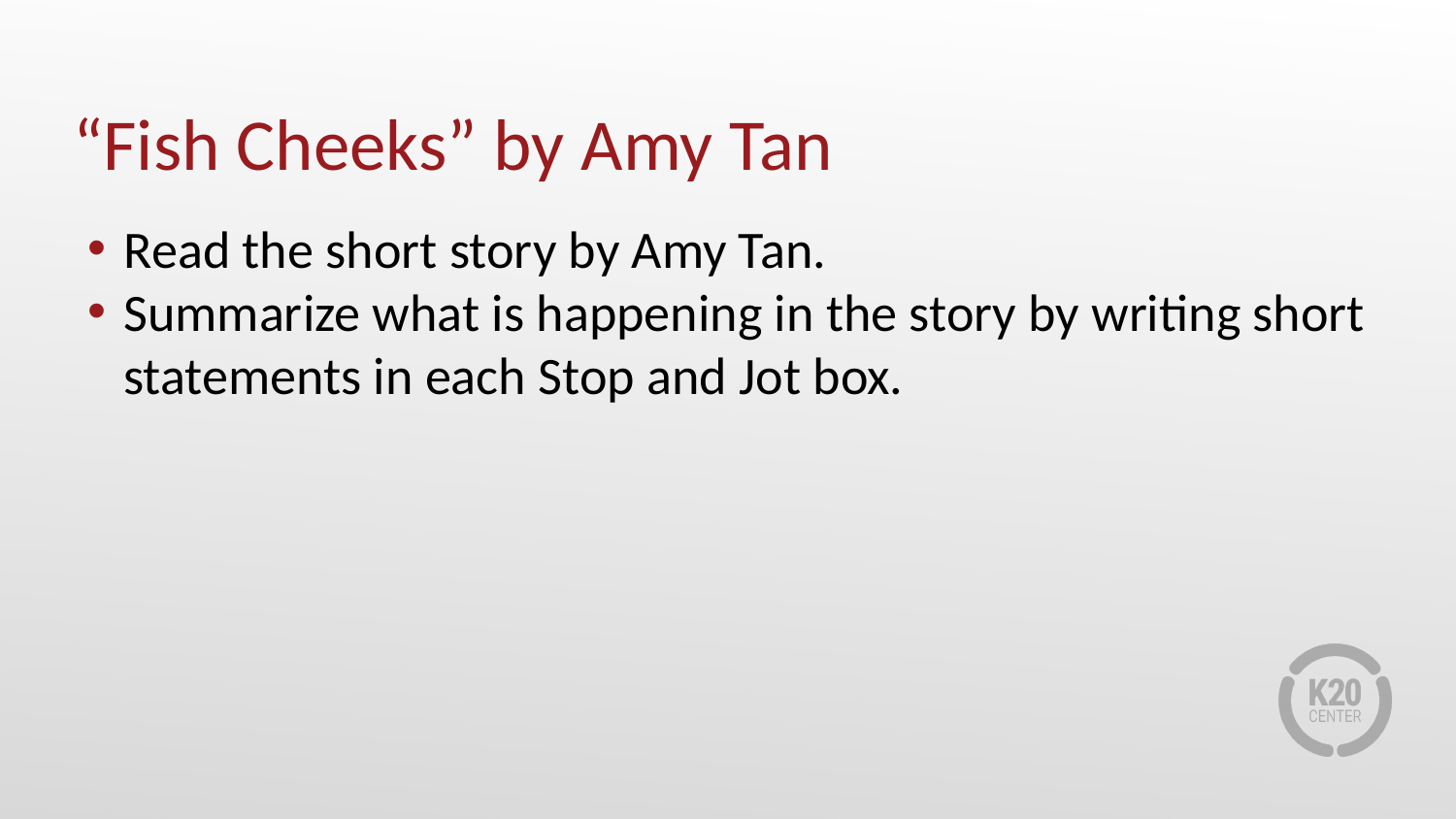

# “Fish Cheeks” by Amy Tan
Read the short story by Amy Tan.
Summarize what is happening in the story by writing short statements in each Stop and Jot box.